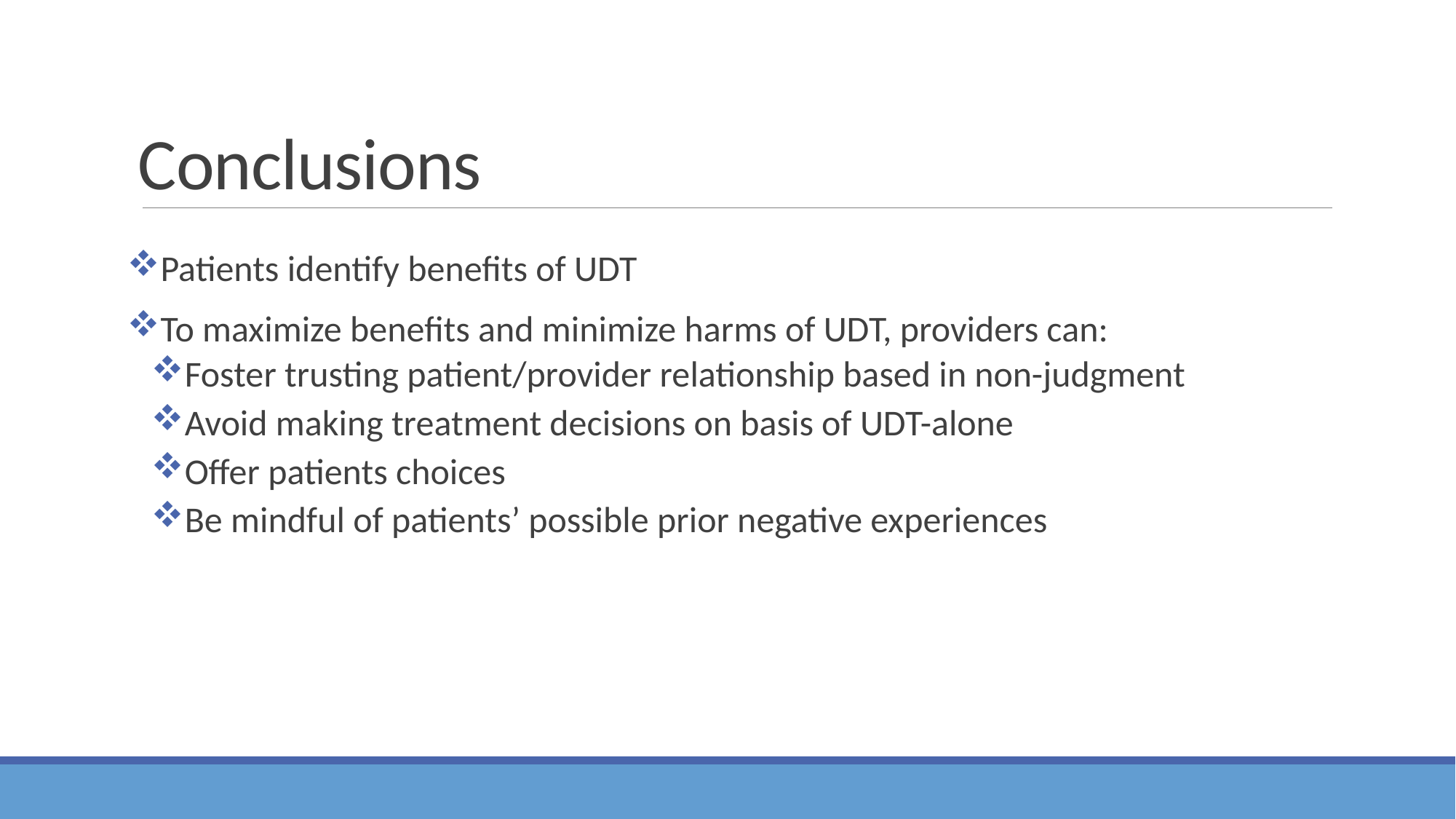

# Conclusions
Patients identify benefits of UDT
To maximize benefits and minimize harms of UDT, providers can:
Foster trusting patient/provider relationship based in non-judgment
Avoid making treatment decisions on basis of UDT-alone
Offer patients choices
Be mindful of patients’ possible prior negative experiences